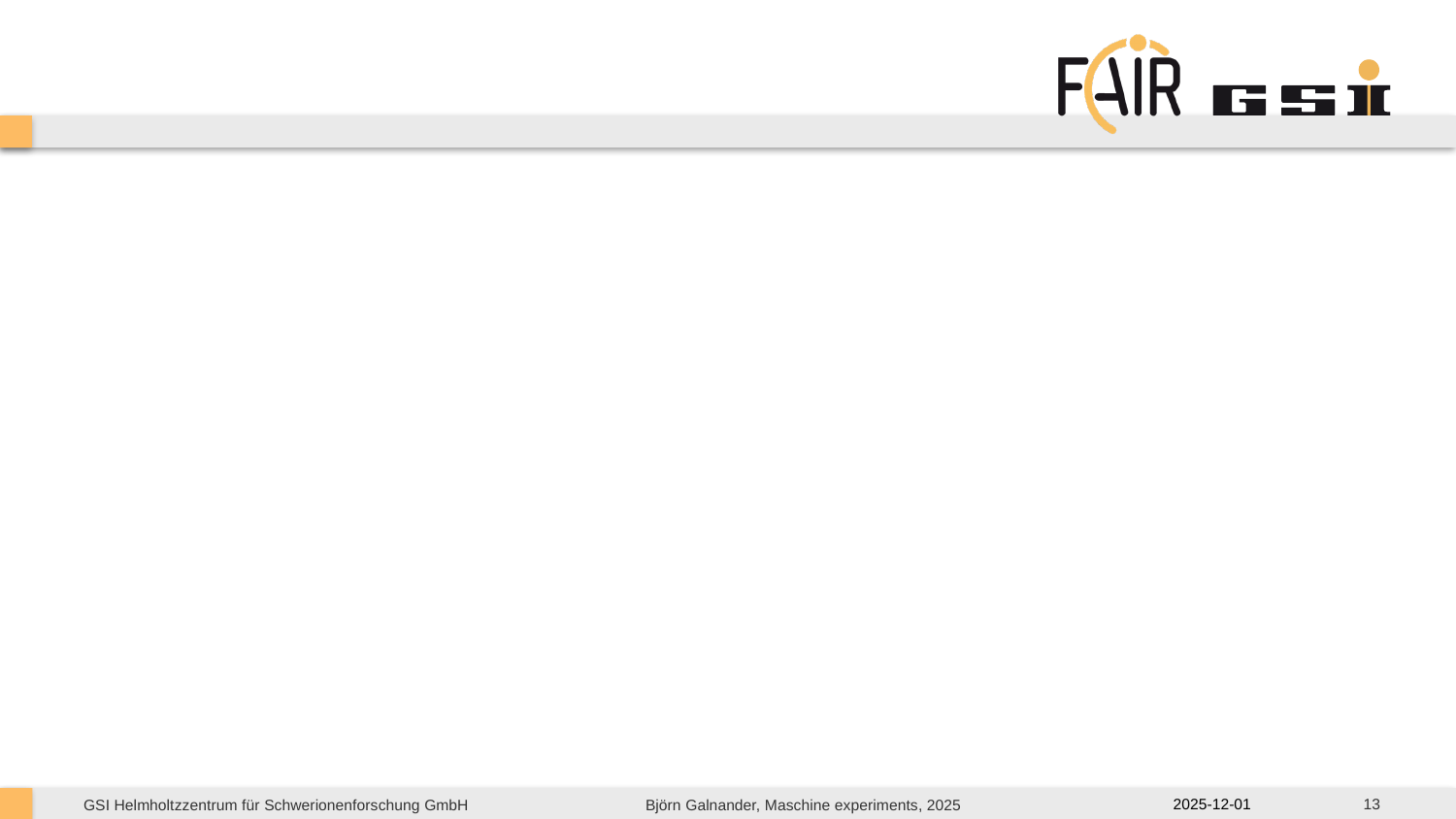

#

13
2025-12-01
Björn Galnander, Maschine experiments, 2025